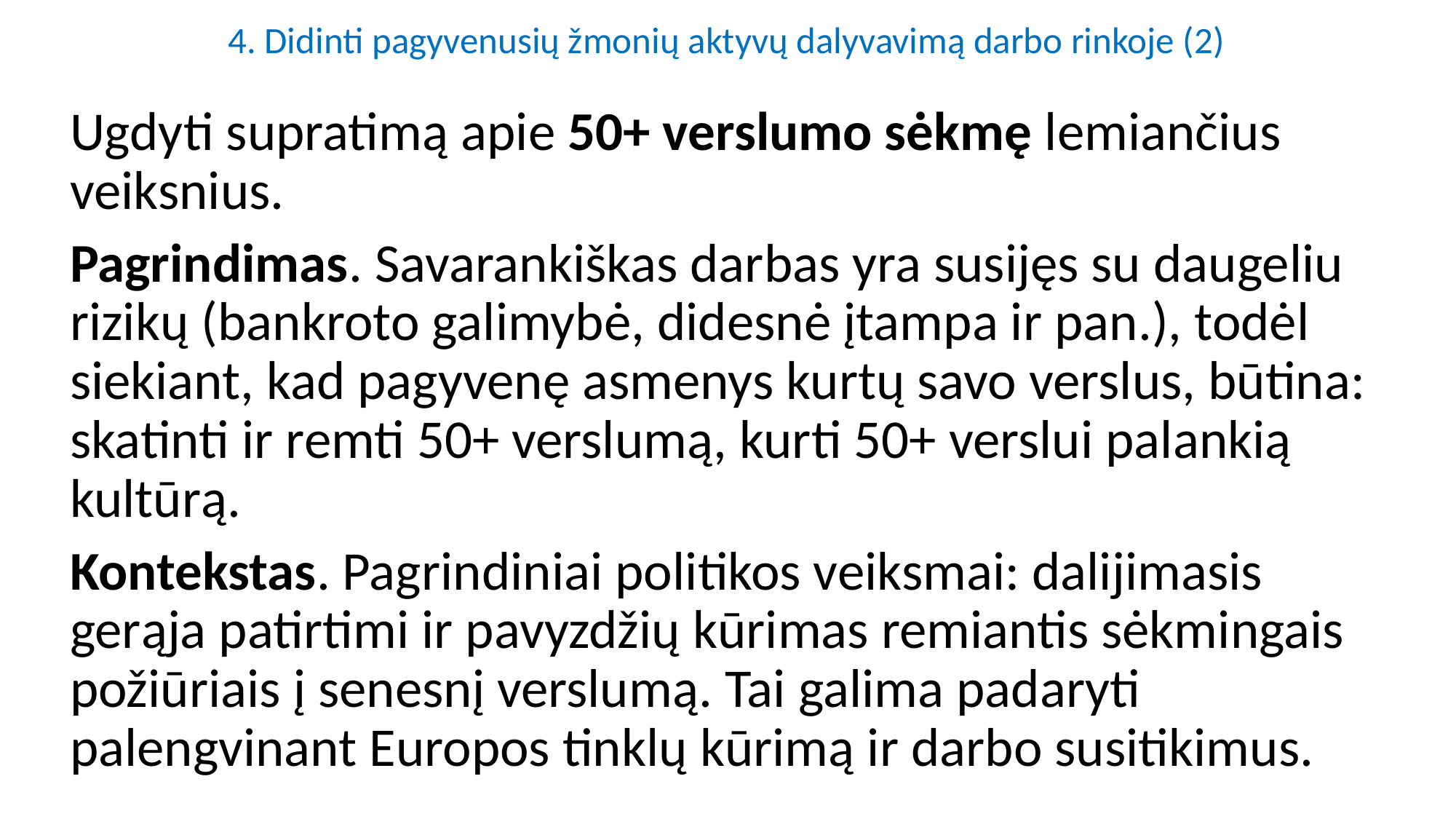

# 4. Didinti pagyvenusių žmonių aktyvų dalyvavimą darbo rinkoje (2)
Ugdyti supratimą apie 50+ verslumo sėkmę lemiančius veiksnius.
Pagrindimas. Savarankiškas darbas yra susijęs su daugeliu rizikų (bankroto galimybė, didesnė įtampa ir pan.), todėl siekiant, kad pagyvenę asmenys kurtų savo verslus, būtina: skatinti ir remti 50+ verslumą, kurti 50+ verslui palankią kultūrą.
Kontekstas. Pagrindiniai politikos veiksmai: dalijimasis gerąja patirtimi ir pavyzdžių kūrimas remiantis sėkmingais požiūriais į senesnį verslumą. Tai galima padaryti palengvinant Europos tinklų kūrimą ir darbo susitikimus.